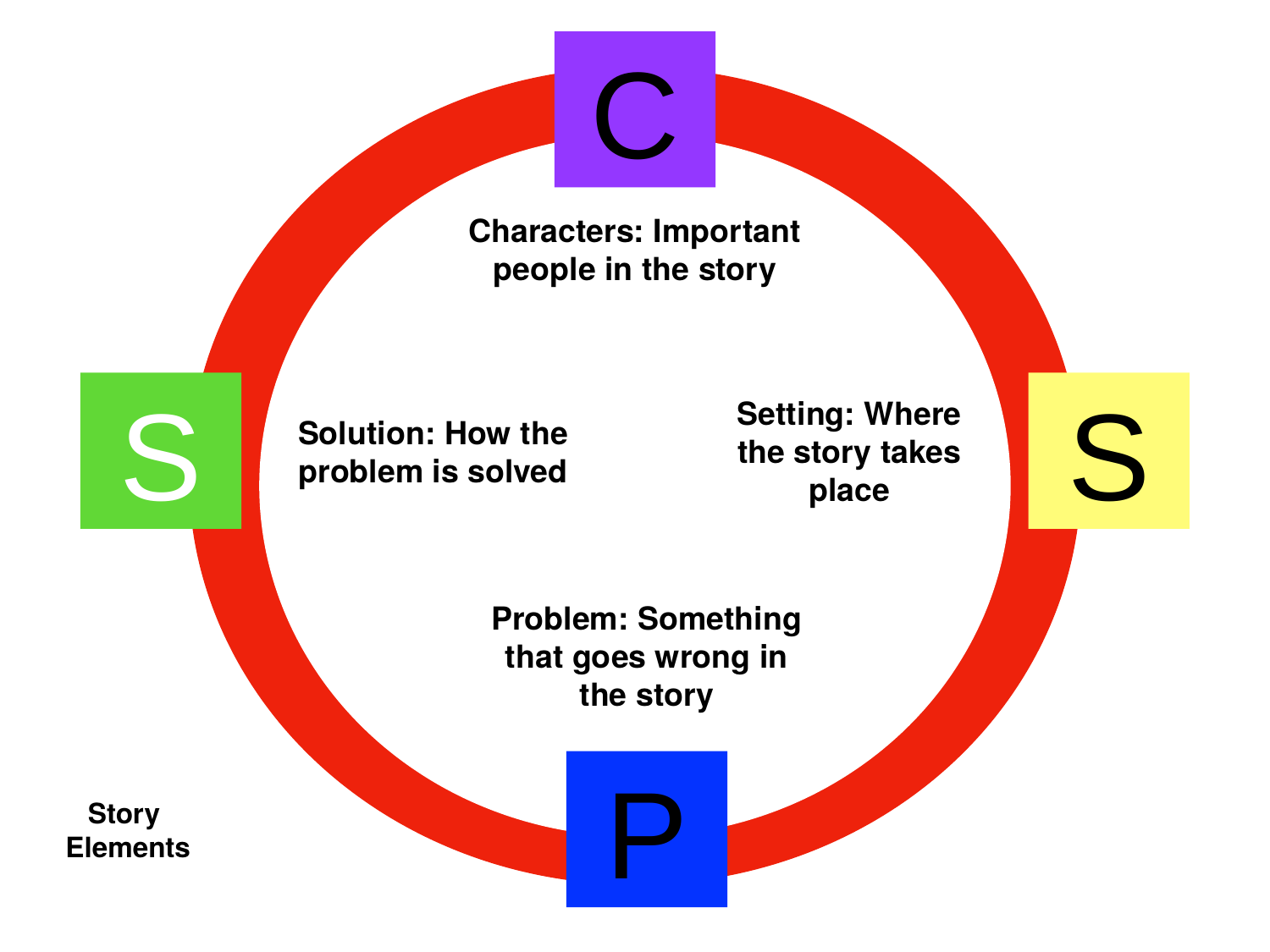

C

Characters: Important people in the story
S
S
Setting: Where the story takes place
Solution: How the problem is solved
Problem: Something that goes wrong in the story
P
Story
Elements